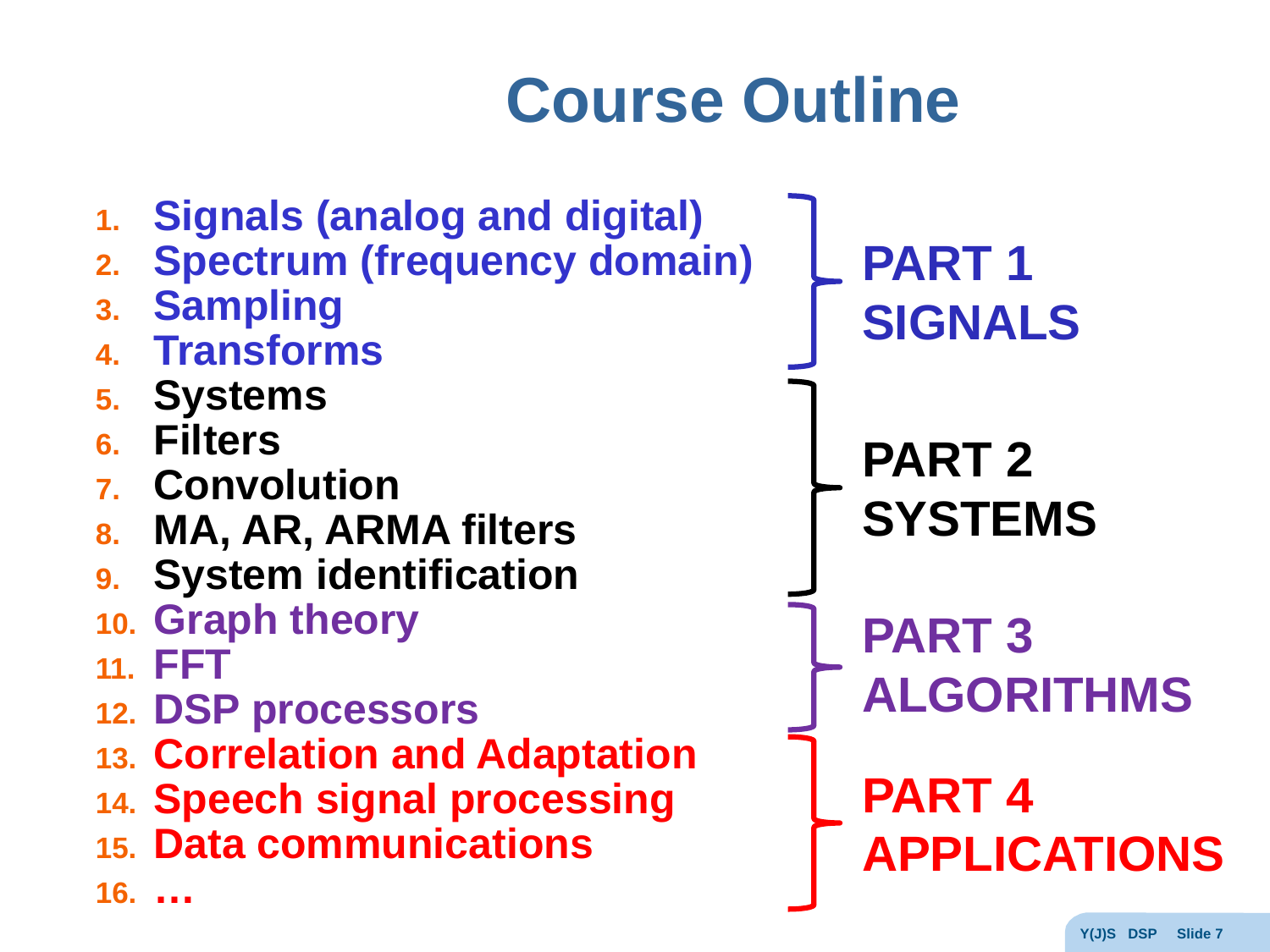

# Course Outline
Signals (analog and digital)
Spectrum (frequency domain)
Sampling
Transforms
Systems
Filters
Convolution
MA, AR, ARMA filters
System identification
Graph theory
FFT
DSP processors
Correlation and Adaptation
Speech signal processing
Data communications
…

PART 1
SIGNALS

PART 2
SYSTEMS
PART 3
ALGORITHMS

PART 4
APPLICATIONS
Y(J)S   DSP     Slide 7